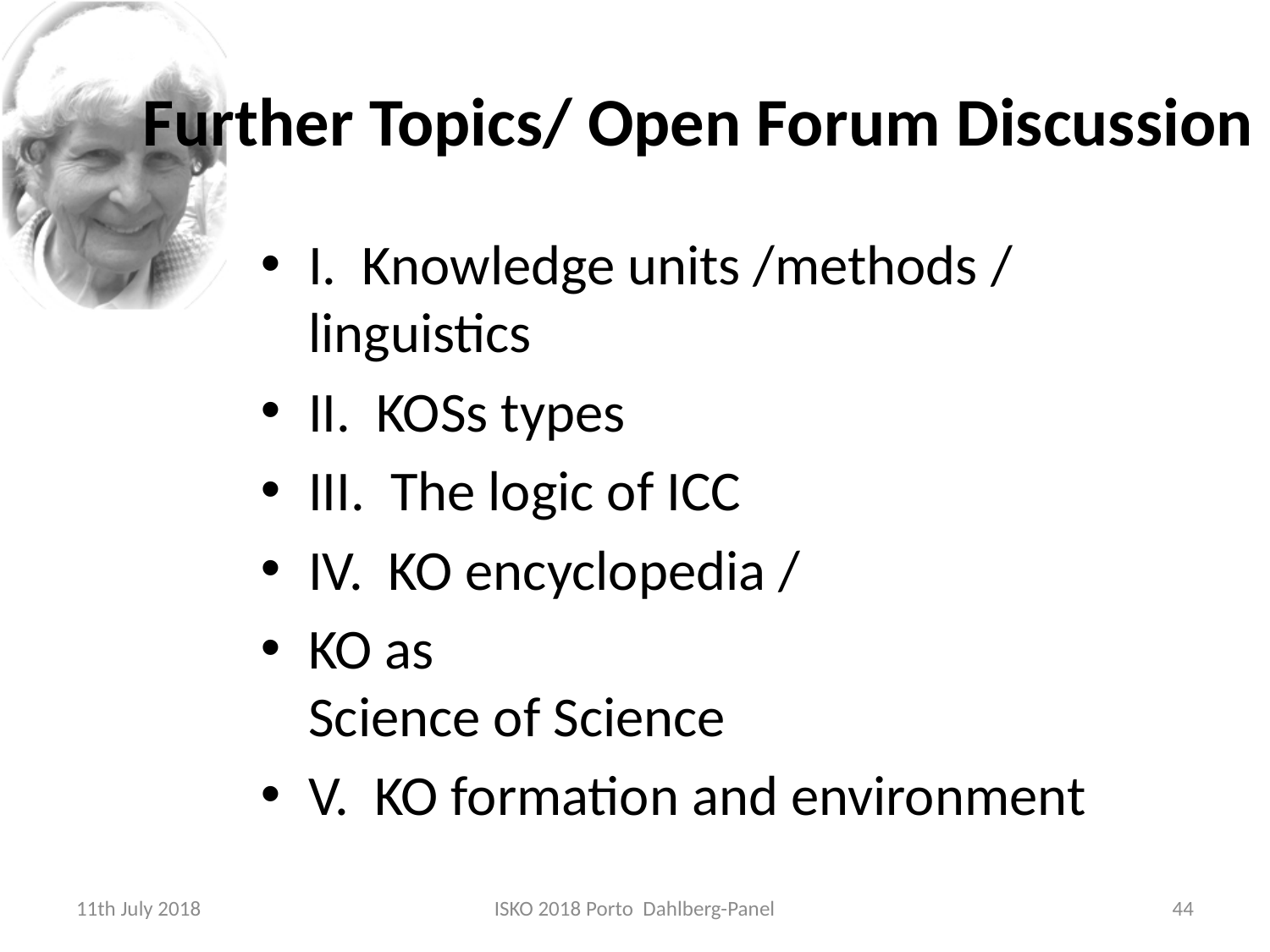

# Further Topics/ Open Forum Discussion
I.  Knowledge units /methods /
linguistics
II.  KOSs types
III.  The logic of ICC
IV.  KO encyclopedia /
KO as
Science of Science
V.  KO formation and environment

11th July 2018

ISKO 2018 Porto  Dahlberg-Panel

44